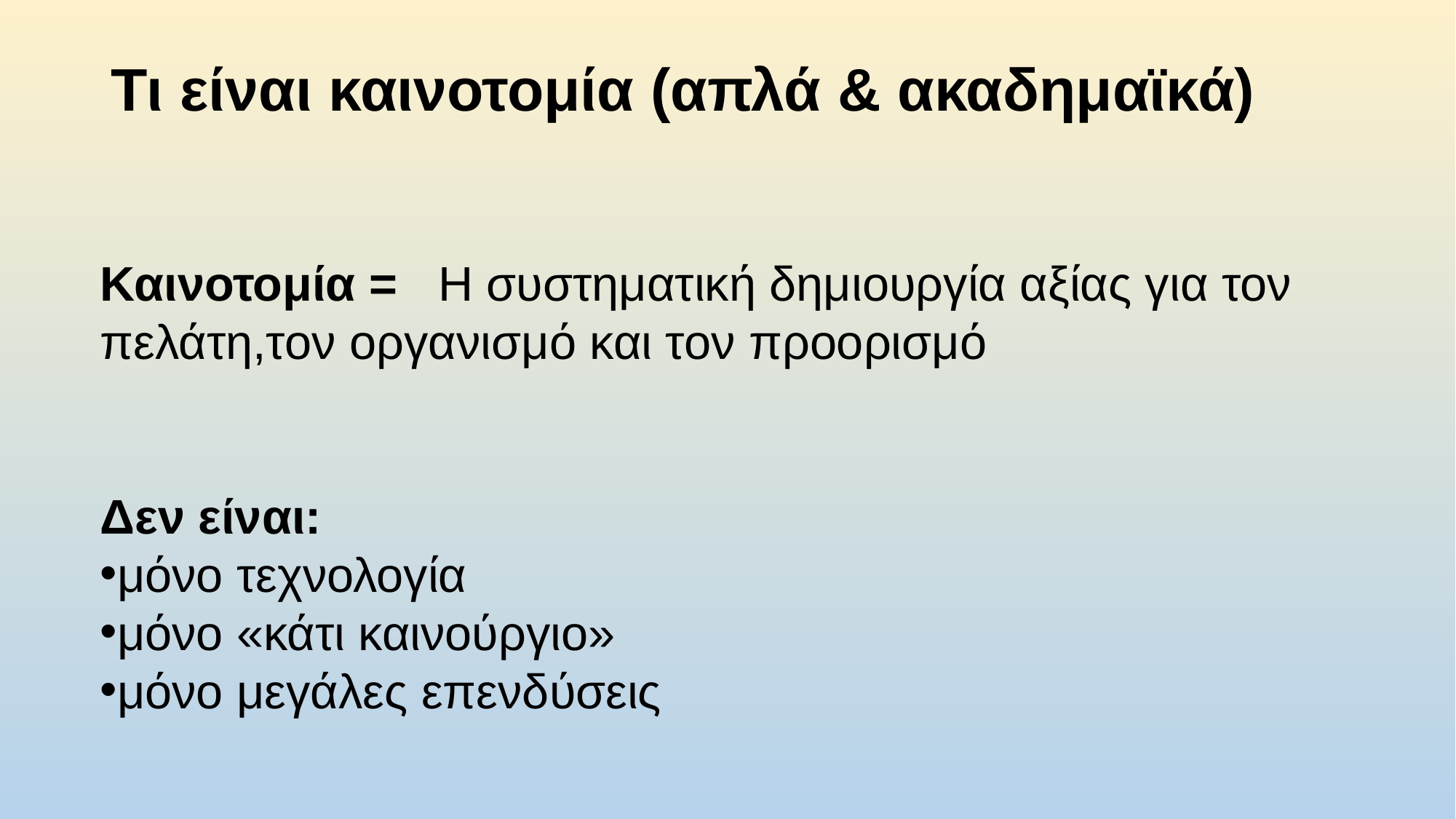

# Τι είναι καινοτομία (απλά & ακαδημαϊκά)
Καινοτομία =   Η συστηματική δημιουργία αξίας για τον πελάτη,τον οργανισμό και τον προορισμό

Δεν είναι:
μόνο τεχνολογία
μόνο «κάτι καινούργιο»
μόνο μεγάλες επενδύσεις